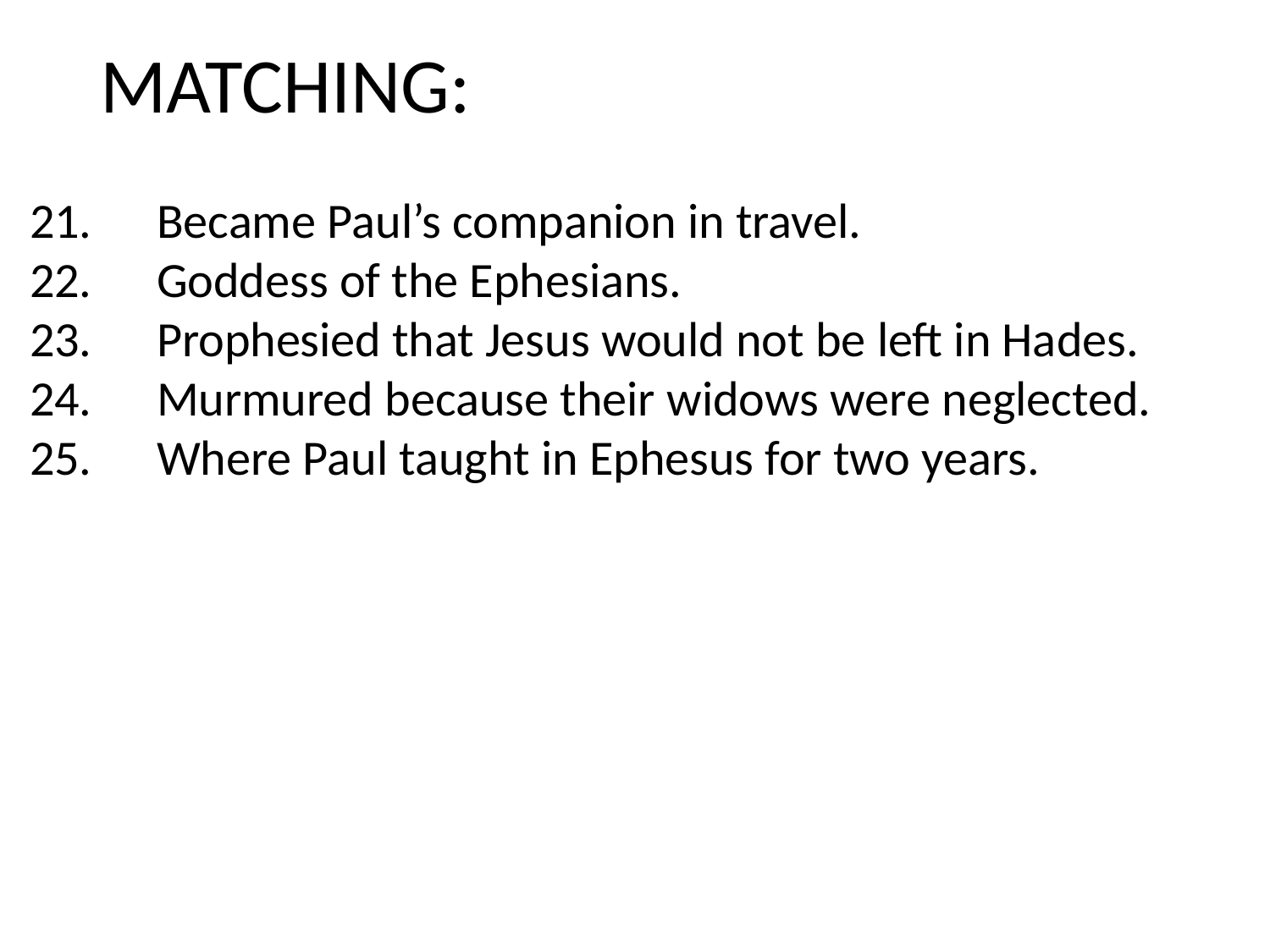

# MATCHING:
21.	Became Paul’s companion in travel.
22.	Goddess of the Ephesians.
23.	Prophesied that Jesus would not be left in Hades.
24.	Murmured because their widows were neglected.
25.	Where Paul taught in Ephesus for two years.